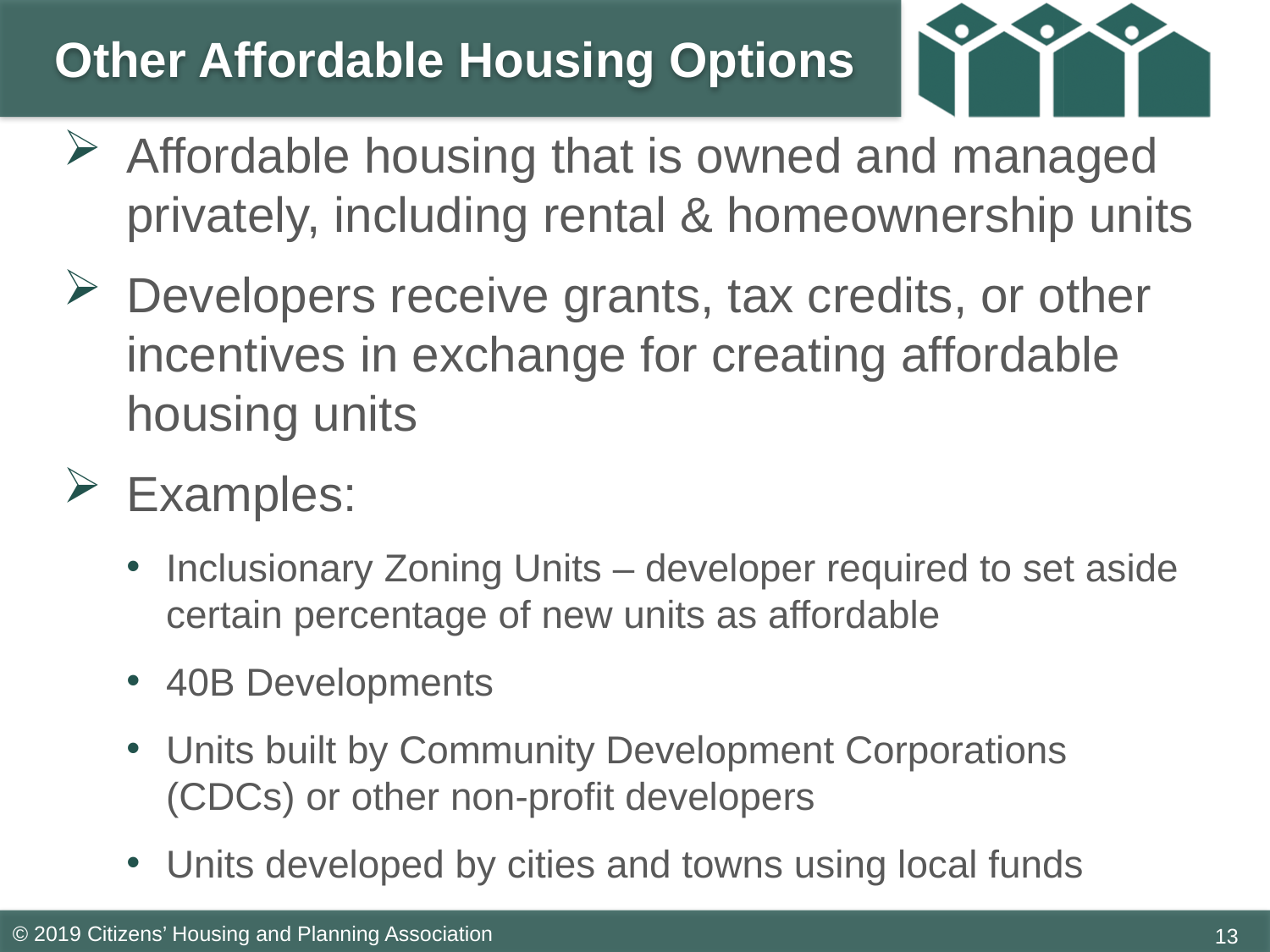

Other Affordable Housing Options
Affordable housing that is owned and managed privately, including rental & homeownership units
Developers receive grants, tax credits, or other incentives in exchange for creating affordable housing units
Examples:
Inclusionary Zoning Units – developer required to set aside certain percentage of new units as affordable
40B Developments
Units built by Community Development Corporations (CDCs) or other non-profit developers
Units developed by cities and towns using local funds